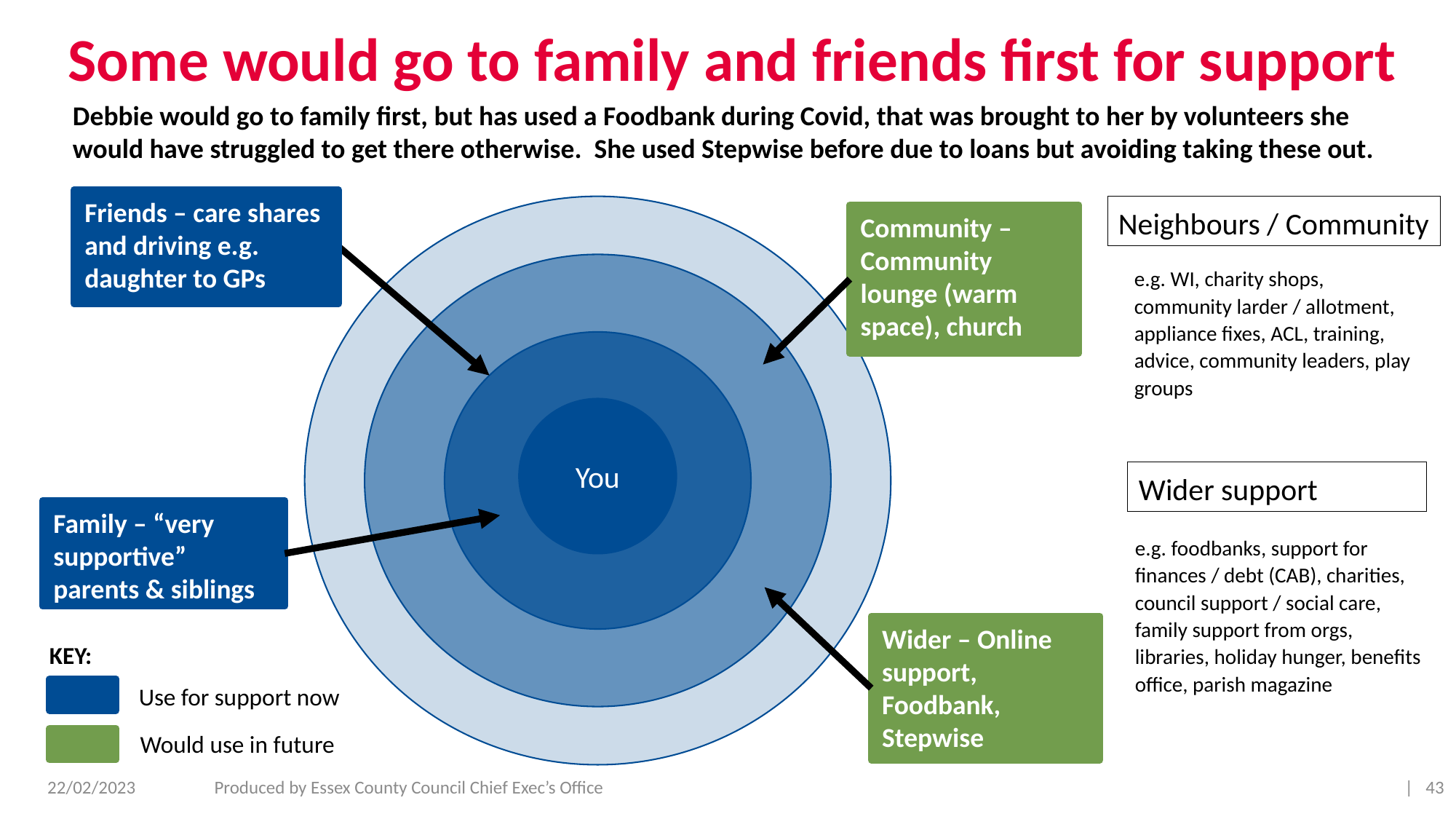

# Some would go to family and friends first for support
Debbie would go to family first, but has used a Foodbank during Covid, that was brought to her by volunteers she would have struggled to get there otherwise.  She used Stepwise before due to loans but avoiding taking these out.

Friends – care shares and driving e.g. daughter to GPs

You
Neighbours / Community
Community – Community lounge (warm space), church

e.g. WI, charity shops, community larder / allotment, appliance fixes, ACL, training, advice, community leaders, play groups

Wider support
Family – “very supportive” parents & siblings
e.g. foodbanks, support for finances / debt (CAB), charities, council support / social care, family support from orgs, libraries, holiday hunger, benefits office, parish magazine

Wider – Online support,
Foodbank,
Stepwise

KEY:
Use for support now

Would use in future

22/02/2023
Produced by Essex County Council Chief Exec’s Office
|   43